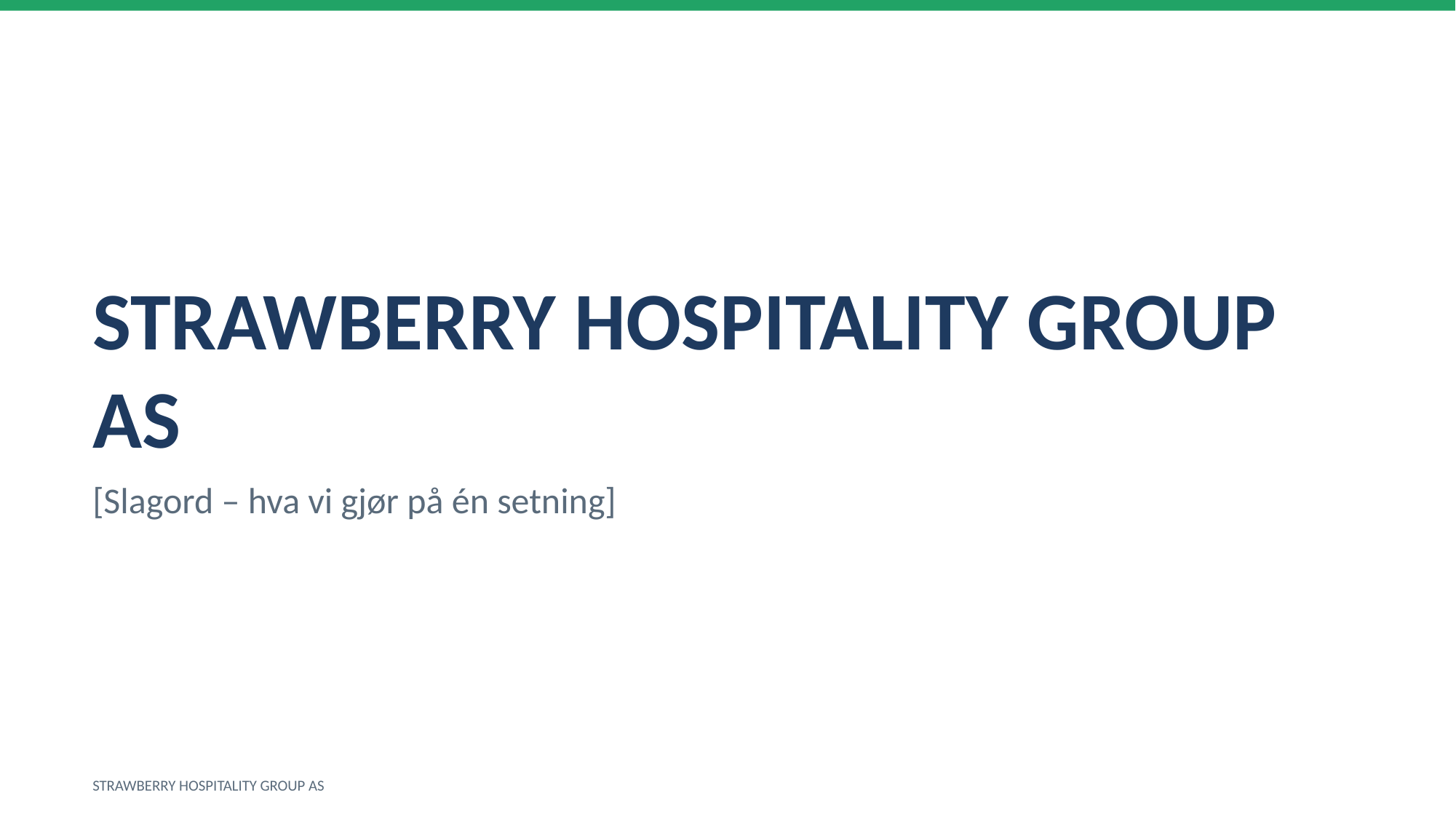

STRAWBERRY HOSPITALITY GROUP AS
[Slagord – hva vi gjør på én setning]
STRAWBERRY HOSPITALITY GROUP AS